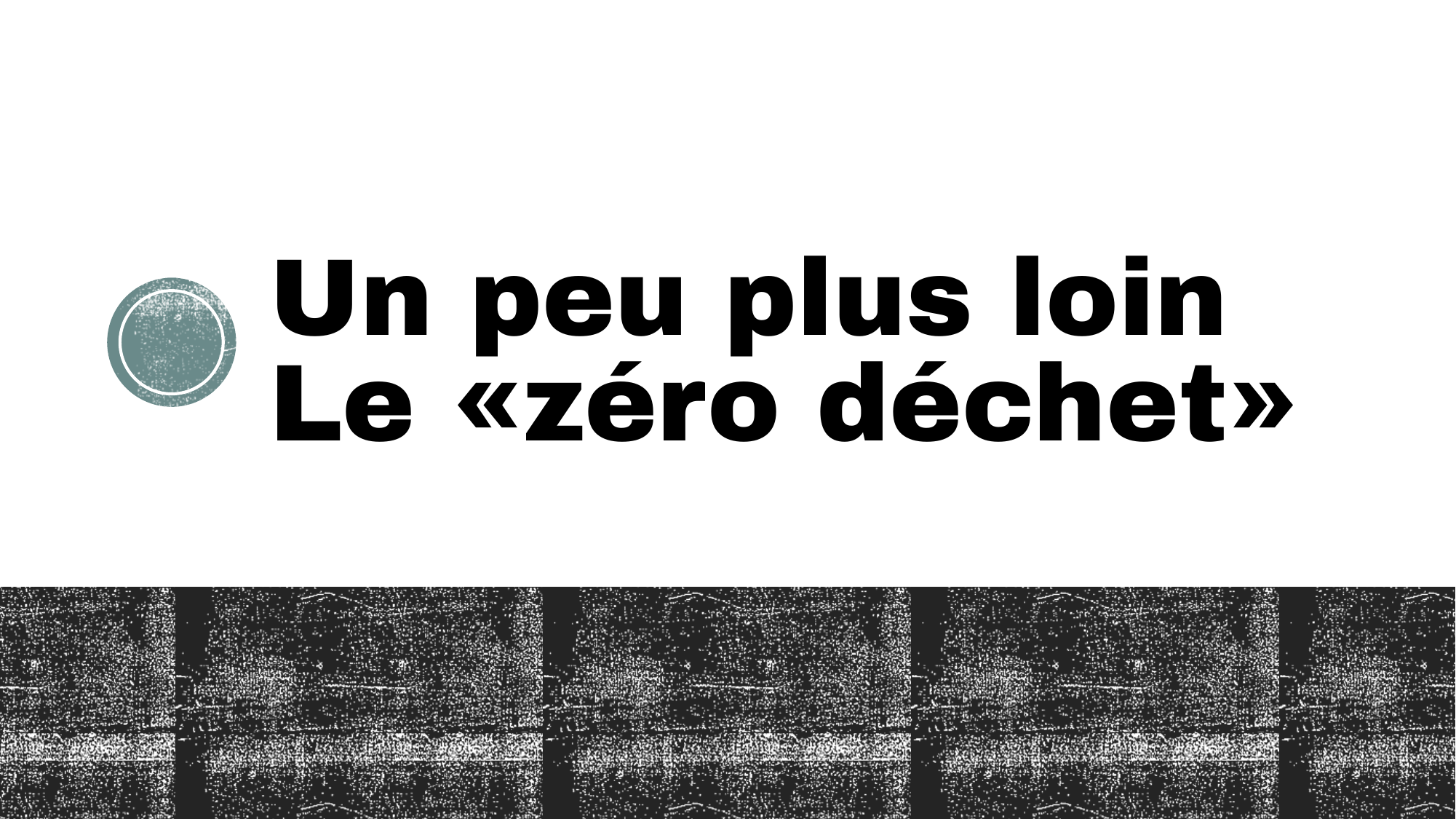

# Un peu plus loin Le «zéro déchet»